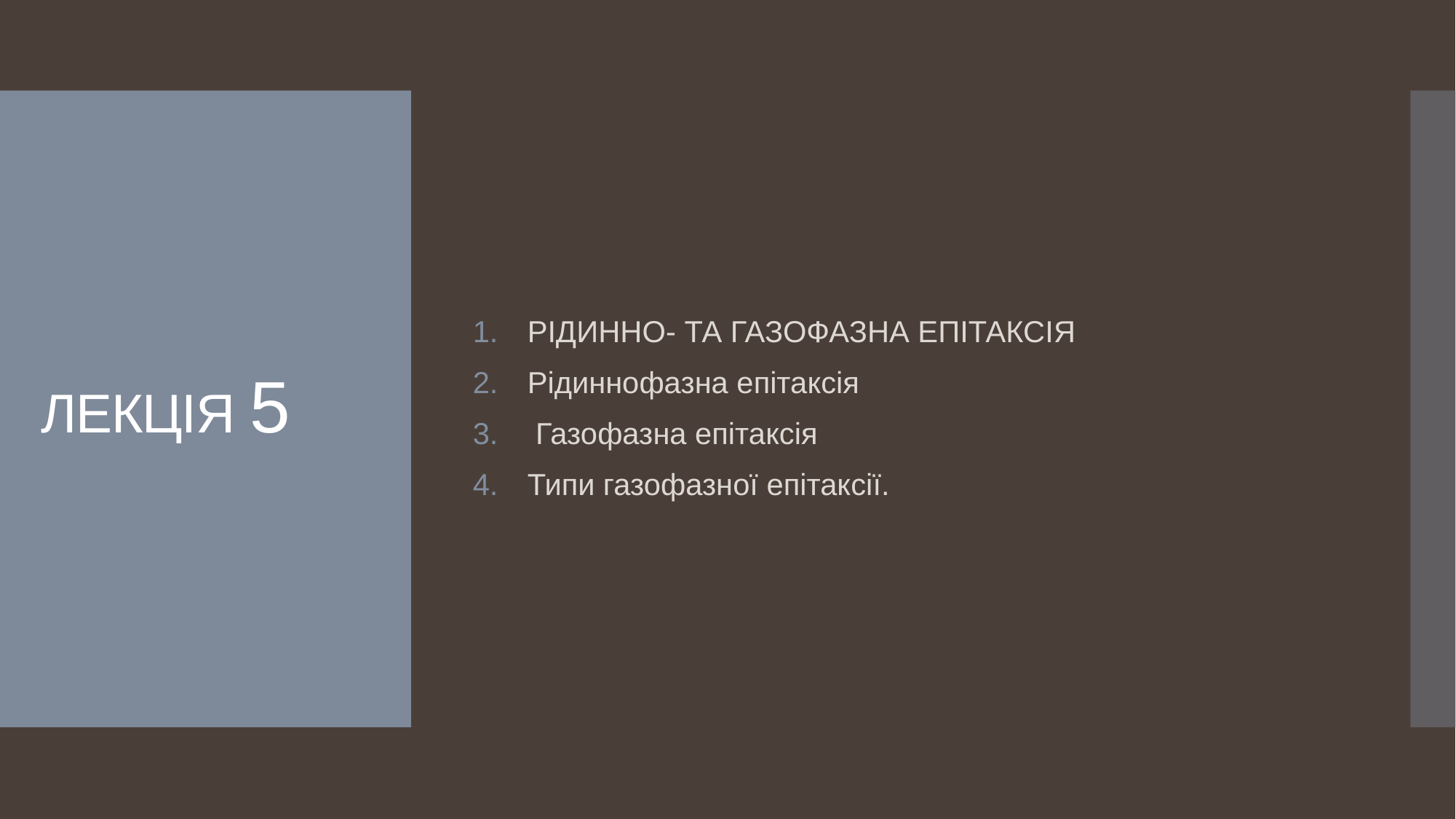

РІДИННО- ТА ГАЗОФАЗНА ЕПІТАКСІЯ
Рідиннофазна епітаксія
 Газофазна епітаксія
Типи газофазної епітаксії.
# ЛЕКЦІЯ 5